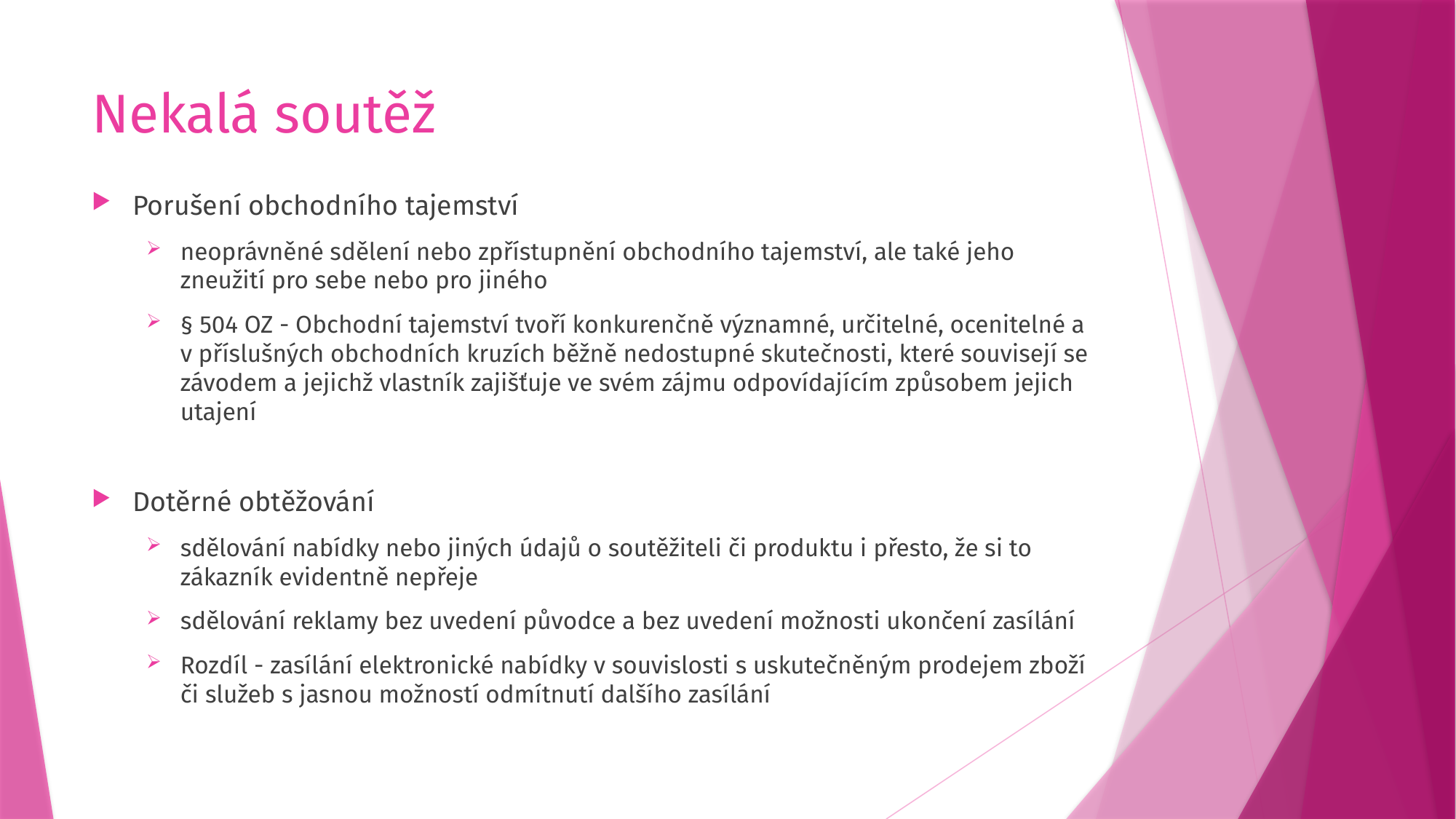

# Nekalá soutěž
Porušení obchodního tajemství
neoprávněné sdělení nebo zpřístupnění obchodního tajemství, ale také jeho zneužití pro sebe nebo pro jiného
§ 504 OZ - Obchodní tajemství tvoří konkurenčně významné, určitelné, ocenitelné a v příslušných obchodních kruzích běžně nedostupné skutečnosti, které souvisejí se závodem a jejichž vlastník zajišťuje ve svém zájmu odpovídajícím způsobem jejich utajení

Dotěrné obtěžování
sdělování nabídky nebo jiných údajů o soutěžiteli či produktu i přesto, že si to zákazník evidentně nepřeje
sdělování reklamy bez uvedení původce a bez uvedení možnosti ukončení zasílání
Rozdíl - zasílání elektronické nabídky v souvislosti s uskutečněným prodejem zboží či služeb s jasnou možností odmítnutí dalšího zasílání